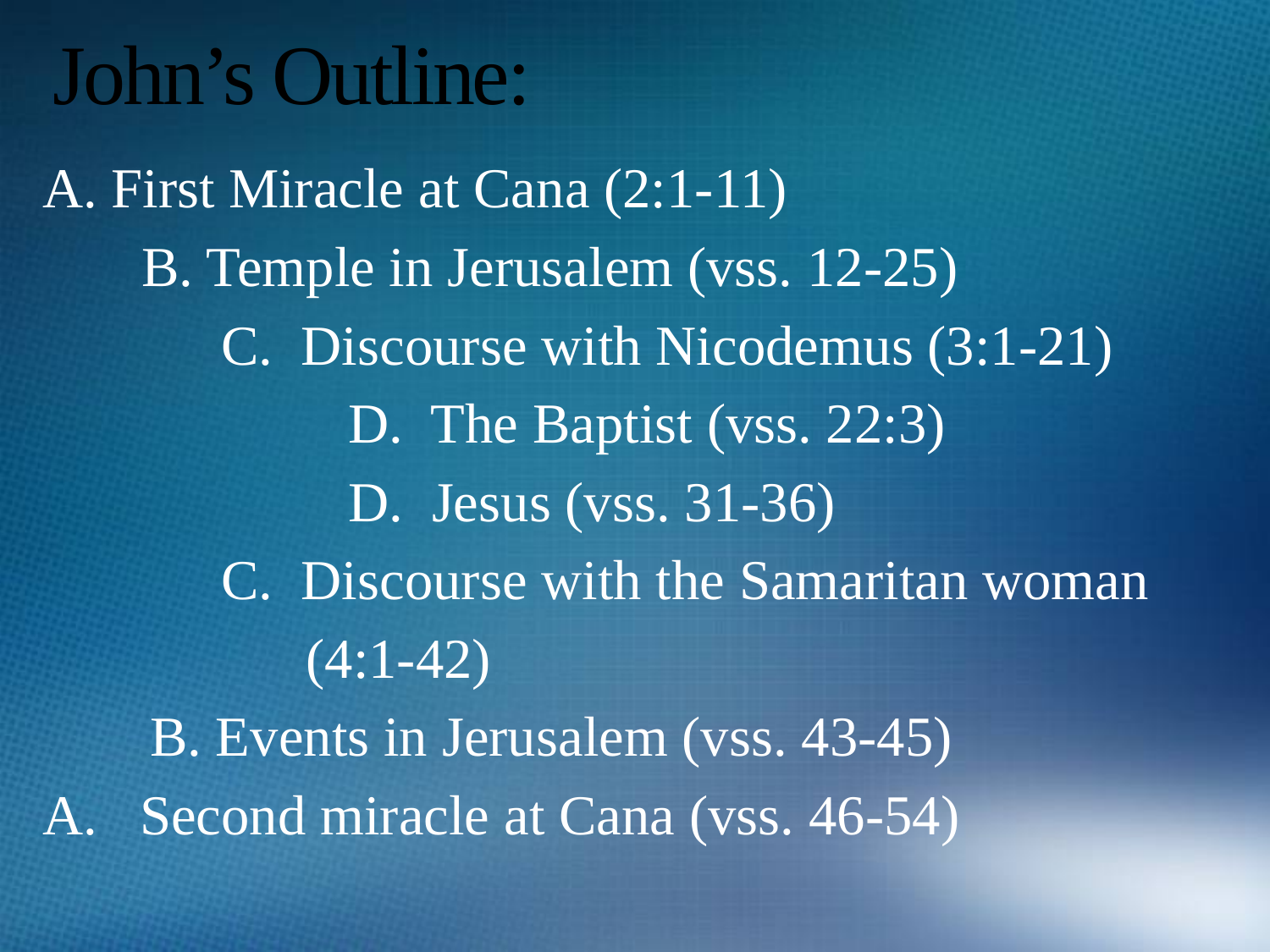

# John’s Outline:
 First Miracle at Cana (2:1-11)
       B. Temple in Jerusalem (vss. 12-25)
            C.  Discourse with Nicodemus (3:1-21)
                     D.  The Baptist (vss. 22:3)
                     D.  Jesus (vss. 31-36)
            C.  Discourse with the Samaritan woman
                  (4:1-42)
       B. Events in Jerusalem (vss. 43-45)
A.   Second miracle at Cana (vss. 46-54)